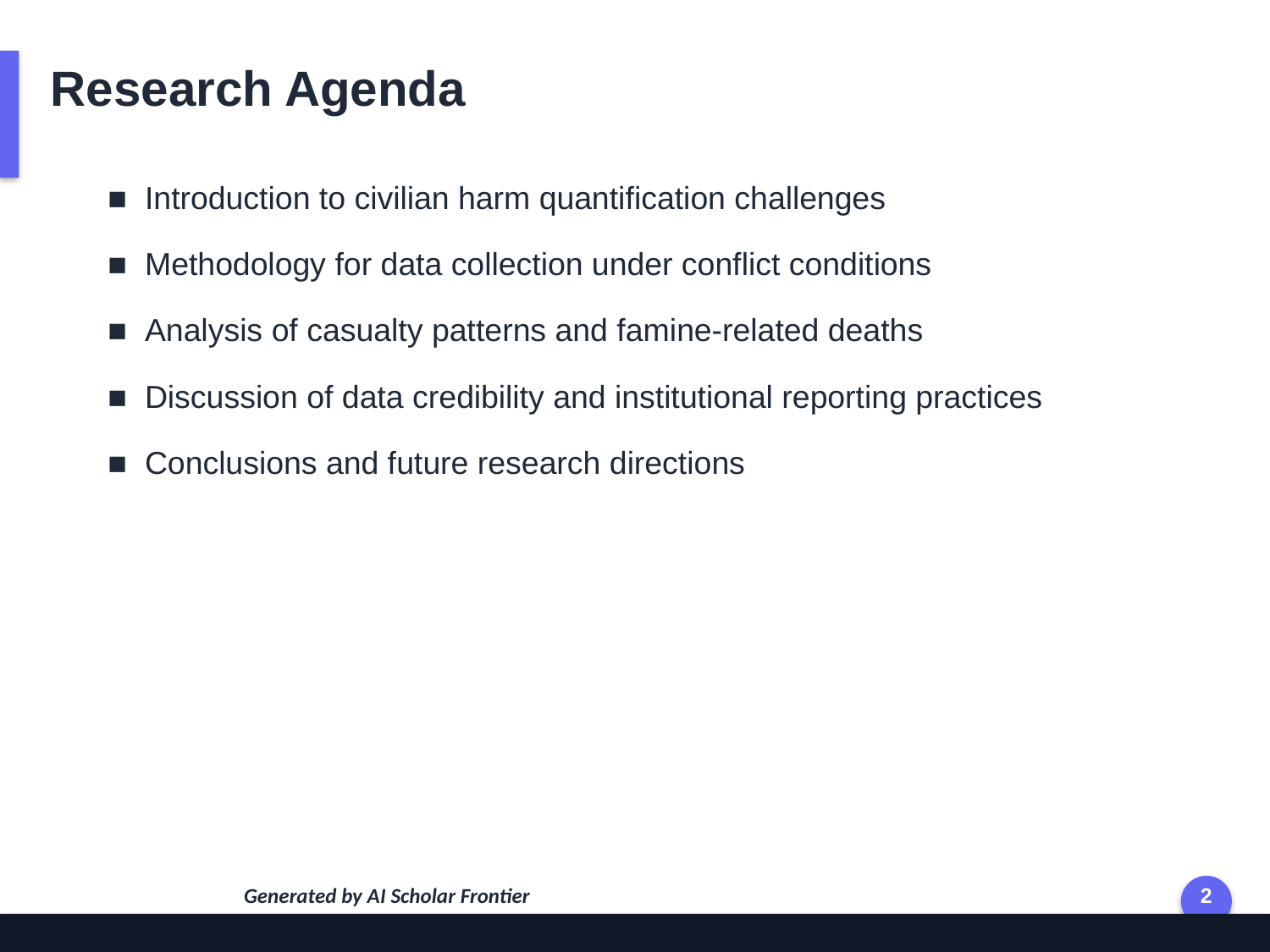

Research Agenda
■  Introduction to civilian harm quantification challenges
■  Methodology for data collection under conflict conditions
■  Analysis of casualty patterns and famine-related deaths
■  Discussion of data credibility and institutional reporting practices
■  Conclusions and future research directions
Generated by AI Scholar Frontier

2